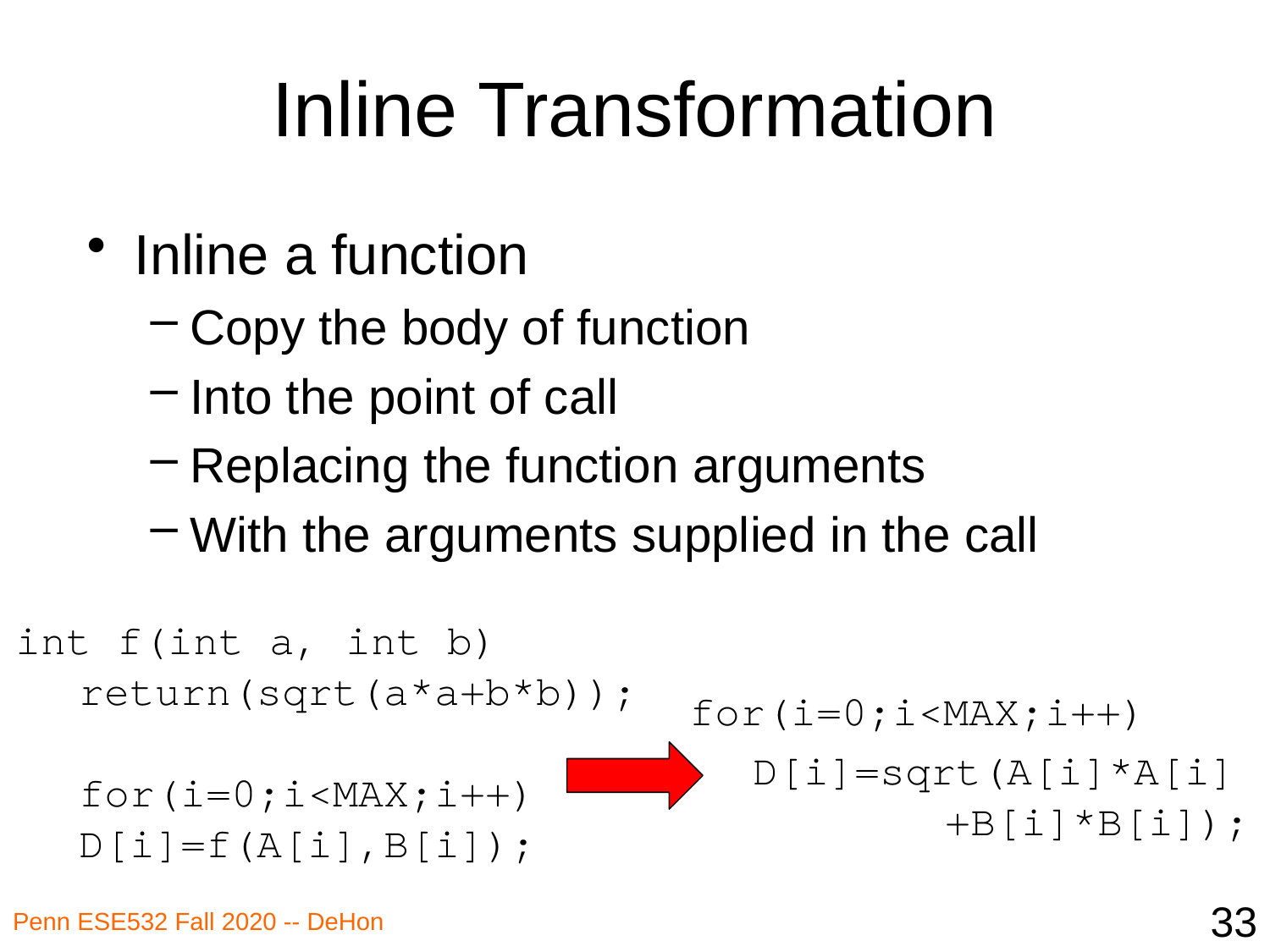

# Inline Transformation
Inline a function
Copy the body of function
Into the point of call
Replacing the function arguments
With the arguments supplied in the call
int f(int a, int b)
return(sqrt(a*a+b*b));

for(i=0;i<MAX;i++)
D[i]=f(A[i],B[i]);
for(i=0;i<MAX;i++)
D[i]=sqrt(A[i]*A[i]
      +B[i]*B[i]);

33
Penn ESE532 Fall 2020 -- DeHon